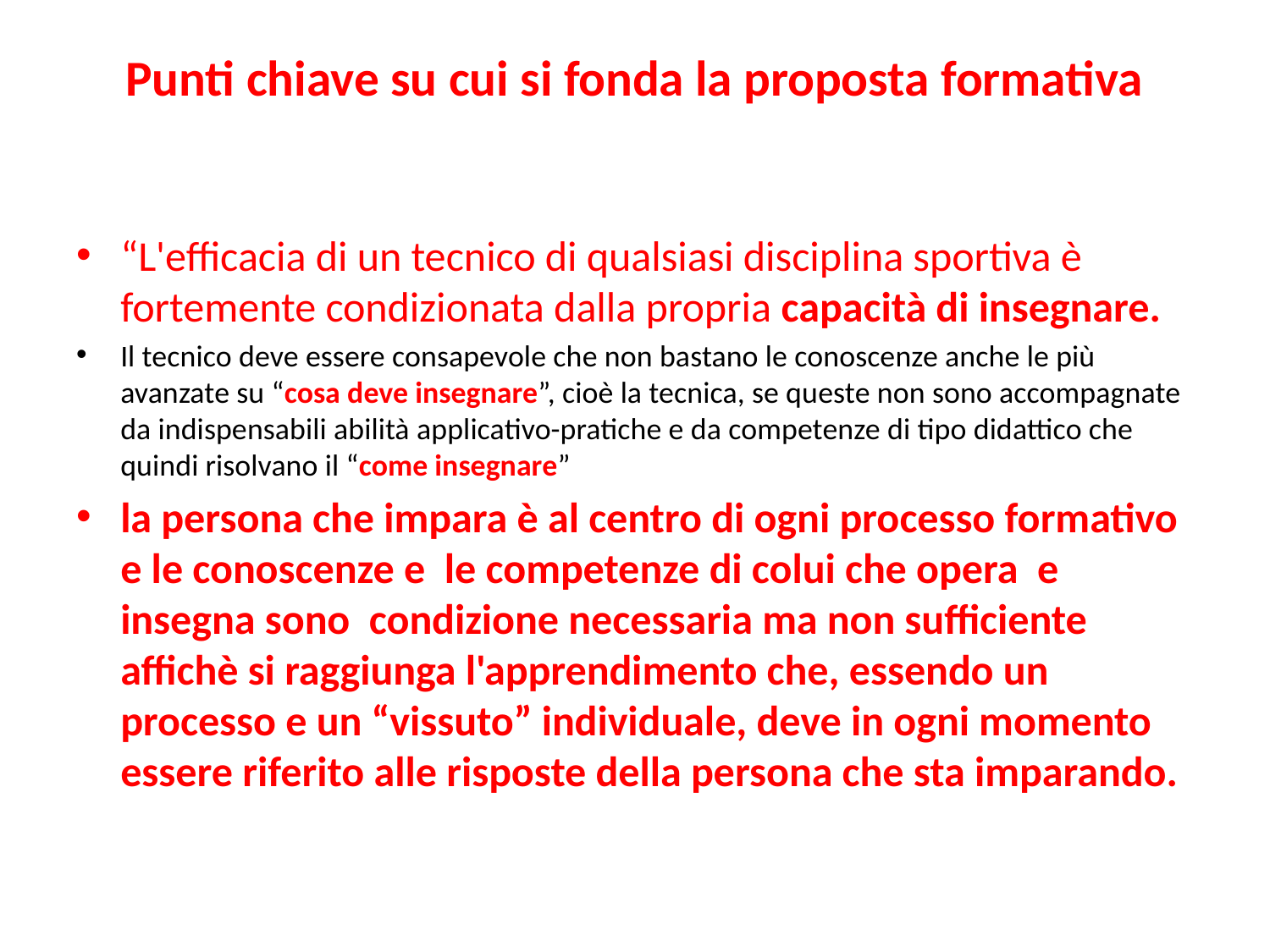

# Punti chiave su cui si fonda la proposta formativa
“L'efficacia di un tecnico di qualsiasi disciplina sportiva è fortemente condizionata dalla propria capacità di insegnare.
Il tecnico deve essere consapevole che non bastano le conoscenze anche le più avanzate su “cosa deve insegnare”, cioè la tecnica, se queste non sono accompagnate da indispensabili abilità applicativo-pratiche e da competenze di tipo didattico che quindi risolvano il “come insegnare”
la persona che impara è al centro di ogni processo formativo e le conoscenze e  le competenze di colui che opera  e insegna sono  condizione necessaria ma non sufficiente affichè si raggiunga l'apprendimento che, essendo un processo e un “vissuto” individuale, deve in ogni momento essere riferito alle risposte della persona che sta imparando.